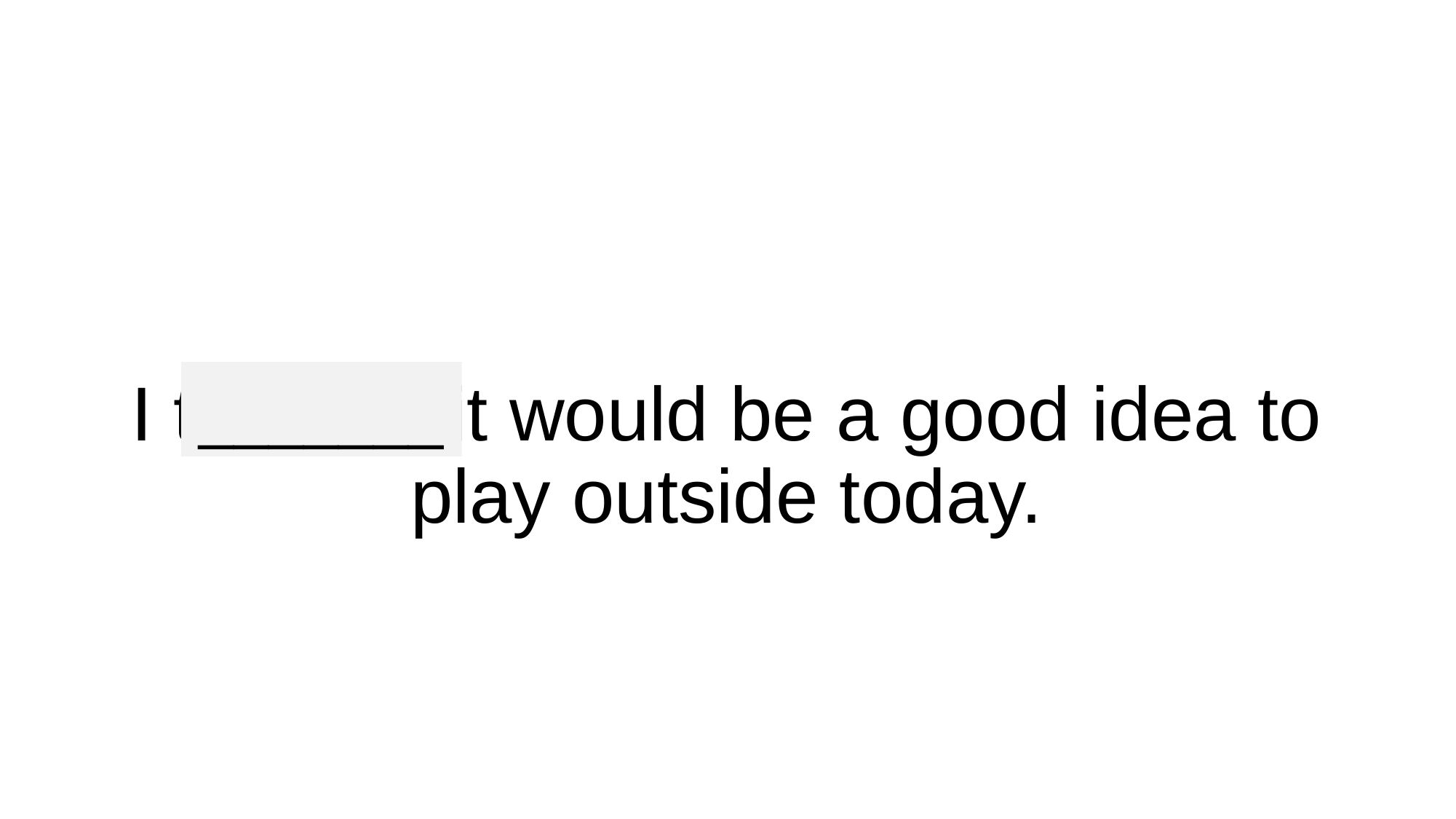

_______
# I thought it would be a good idea to play outside today.